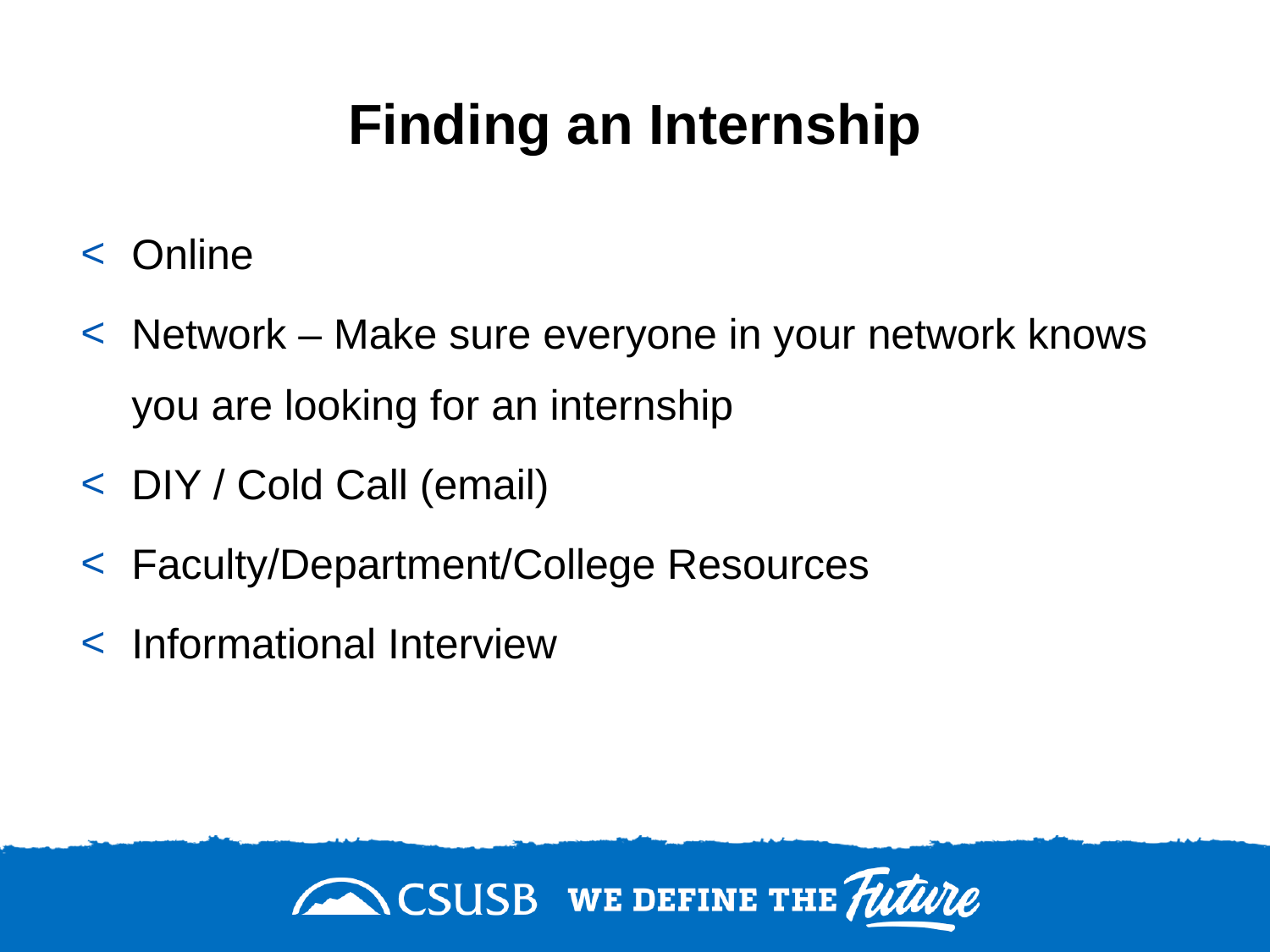

# Finding an Internship
Online
Network – Make sure everyone in your network knows you are looking for an internship
DIY / Cold Call (email)
Faculty/Department/College Resources
Informational Interview